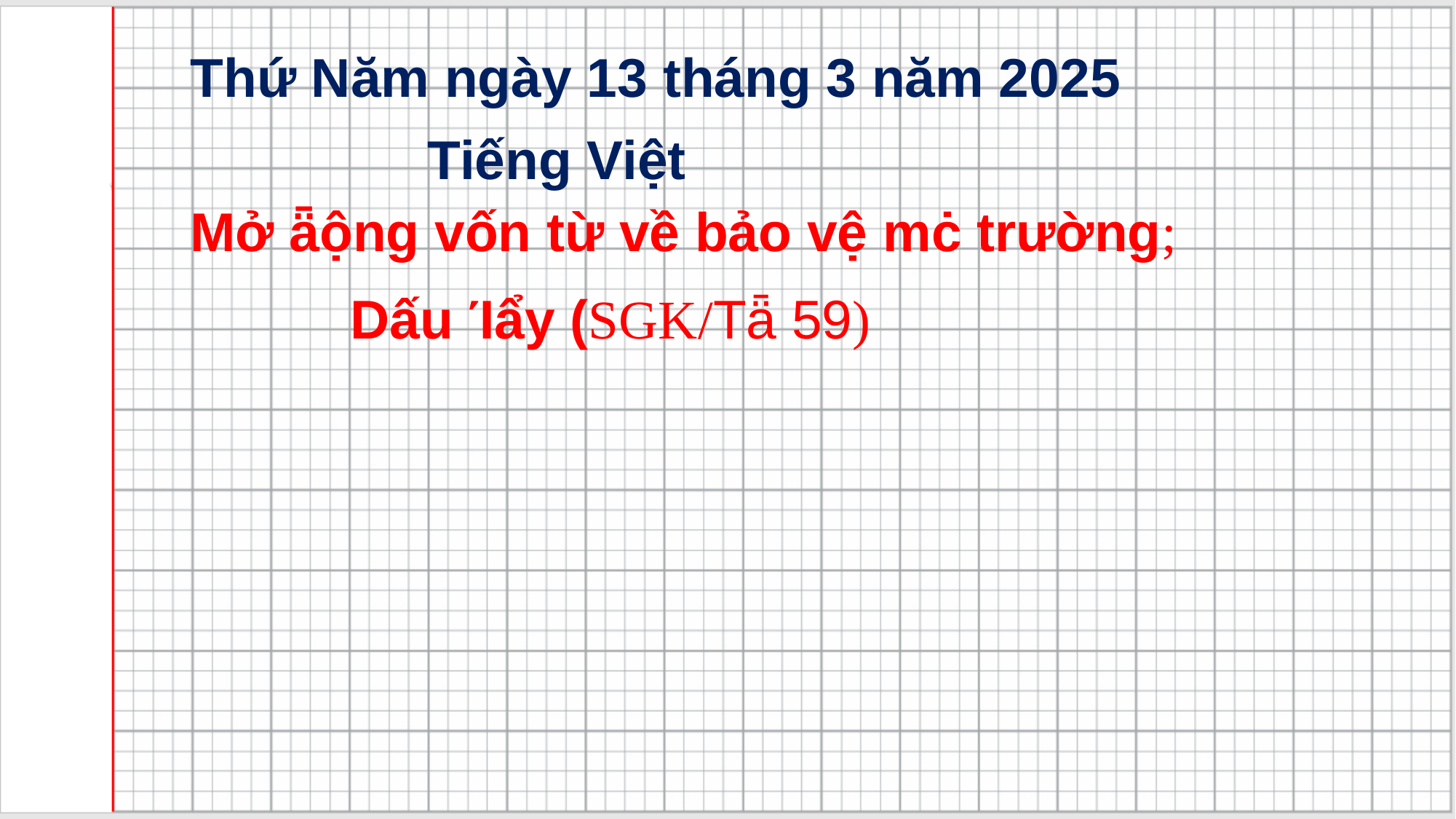

Thứ Năm ngày 13 tháng 3 năm 2025
Tiếng Việt
Mở ǟộng vốn từ về bảo vệ mċ trường;
Dấu Ίẩy (SGK/Tǟ 59)